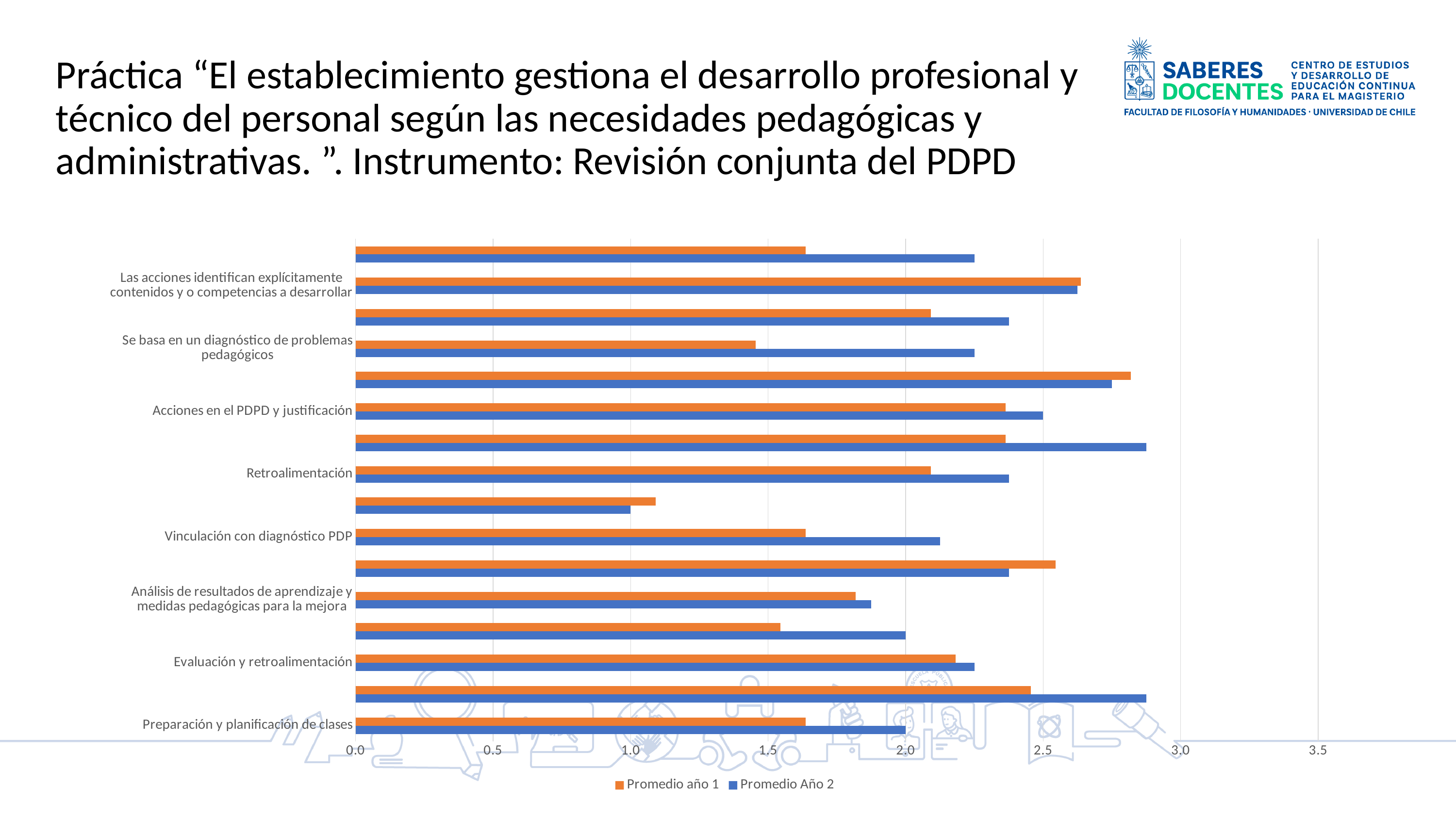

# Práctica “El establecimiento gestiona el desarrollo profesional y técnico del personal según las necesidades pedagógicas y administrativas. ”. Instrumento: Revisión conjunta del PDPD

### Chart

| Category | Promedio Año 2 | Promedio año 1 |
|---|---|---|
| Preparación y planificación de clases | 2.0 | 1.6363636363636365 |
| Ejecución de clases | 2.875 | 2.4545454545454546 |
| Evaluación y retroalimentación | 2.25 | 2.1818181818181817 |
| Buenas prácticas docentes y déficit en procesos de instalación de prácticas | 2.0 | 1.5454545454545454 |
| Análisis de resultados de aprendizaje y medidas pedagógicas para la mejora | 1.875 | 1.8181818181818181 |
| Definiciones fundamentales | 2.375 | 2.5454545454545454 |
| Vinculación con diagnóstico PDP | 2.125 | 1.6363636363636365 |
| Criterios de ingreso y extensión del acompañamiento | 1.0 | 1.0909090909090908 |
| Retroalimentación | 2.375 | 2.090909090909091 |
| Objetivo en el PDPD y justificación | 2.875 | 2.3636363636363638 |
| Acciones en el PDPD y justificación | 2.5 | 2.3636363636363638 |
| Objetivo general relacionado al mejoramiento de competencias docentes | 2.75 | 2.8181818181818183 |
| Se basa en un diagnóstico de problemas pedagógicos | 2.25 | 1.4545454545454546 |
| El plan cautela el desarrollo de competencias docentes atingentes a los problemas pedagógicos diagnosticados | 2.375 | 2.090909090909091 |
| Las acciones identifican explícitamente contenidos y o competencias a desarrollar | 2.625 | 2.6363636363636362 |
| El plan cautela la existencia de condiciones para que puedan implementarse sus acciones y para que el desarrollo profesional pueda desplegarse posteriormente | 2.25 | 1.6363636363636365 |